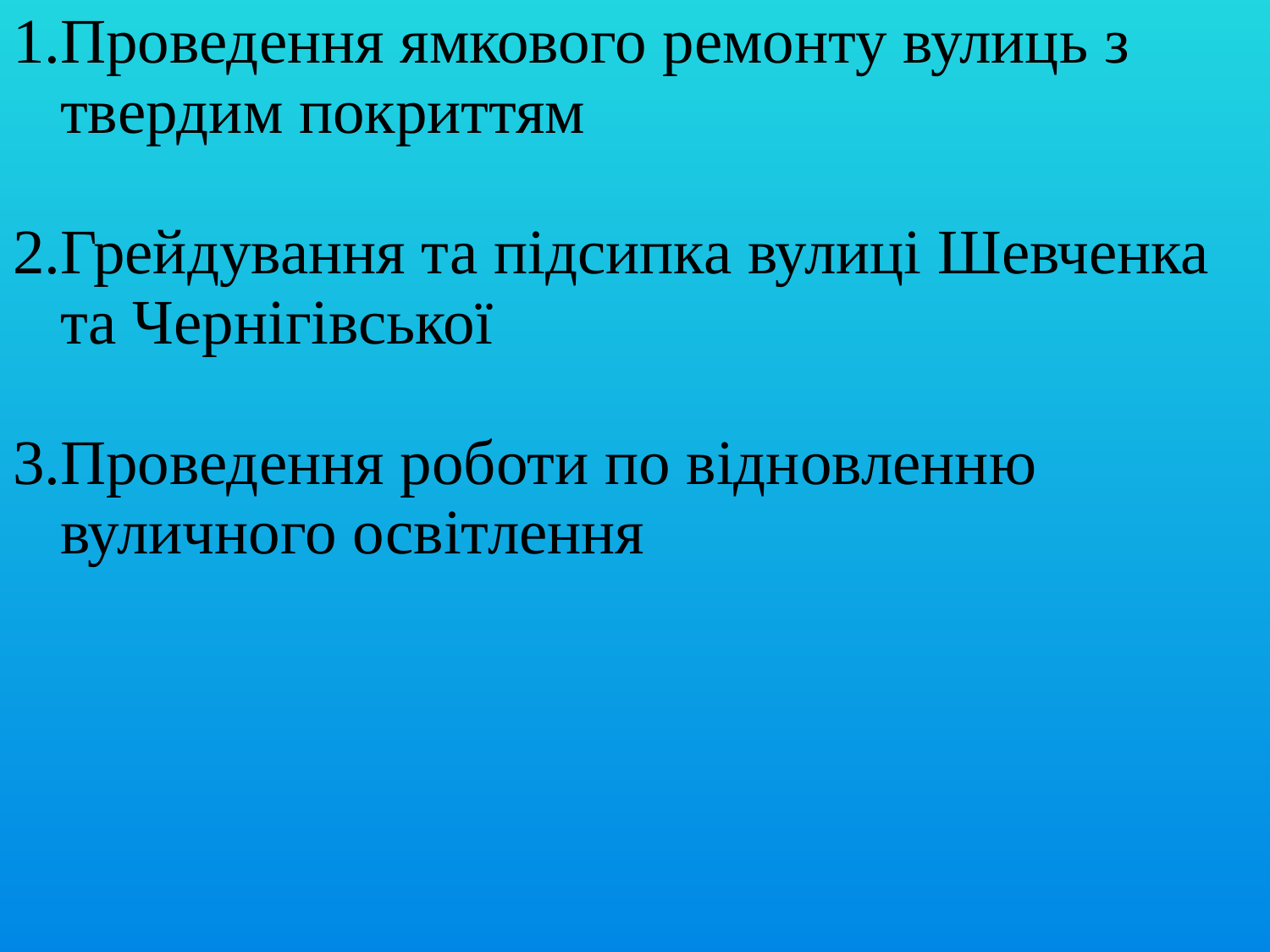

| Проведення ямкового ремонту вулиць з твердим покриттям Грейдування та підсипка вулиці Шевченка та Чернігівської Проведення роботи по відновленню вуличного освітлення |
| --- |